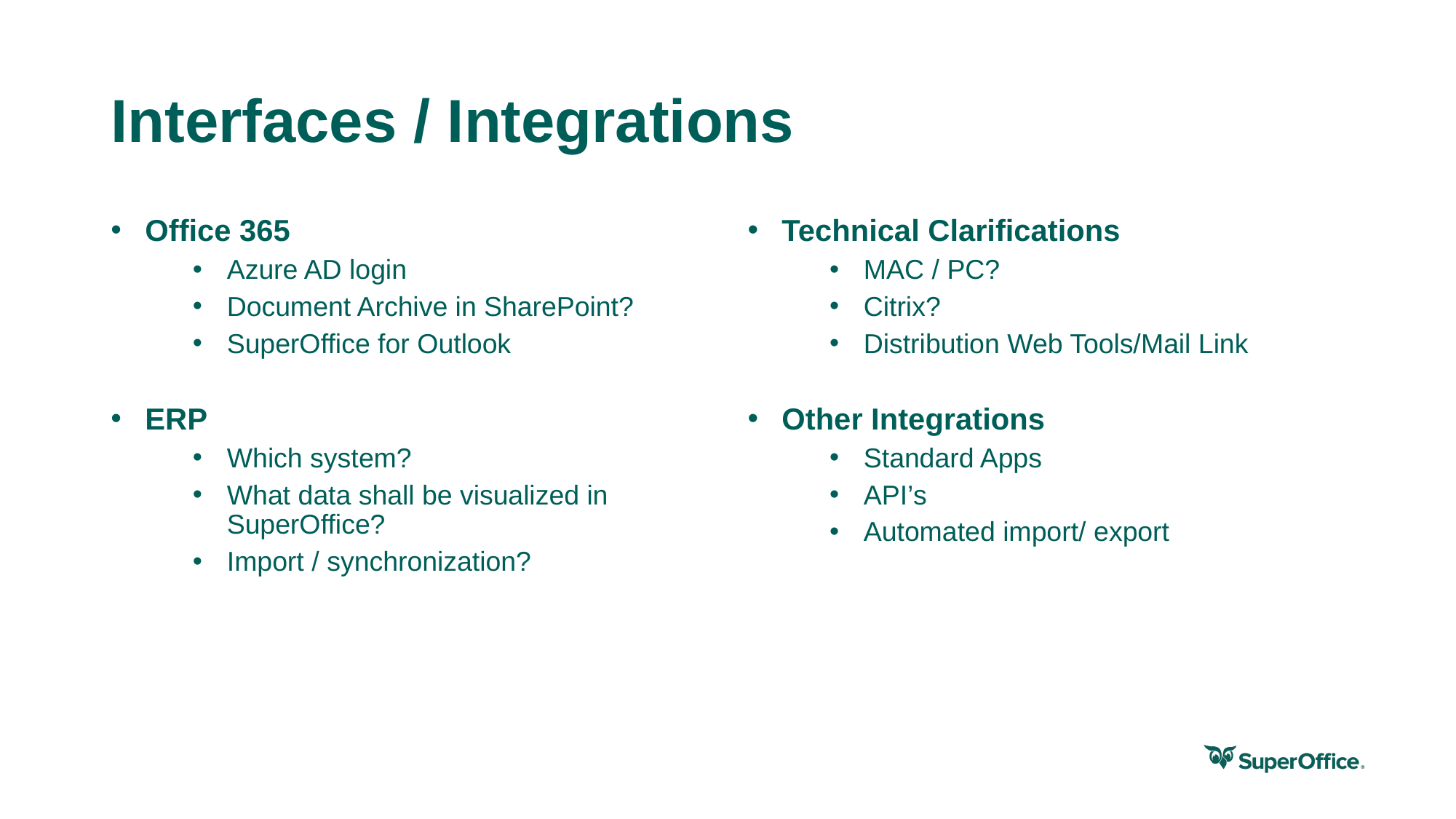

# Interfaces / Integrations
Office 365
Azure AD login
Document Archive in SharePoint?
SuperOffice for Outlook
ERP
Which system?
What data shall be visualized in SuperOffice?
Import / synchronization?
Technical Clarifications
MAC / PC?
Citrix?
Distribution Web Tools/Mail Link
Other Integrations
Standard Apps
API’s
Automated import/ export